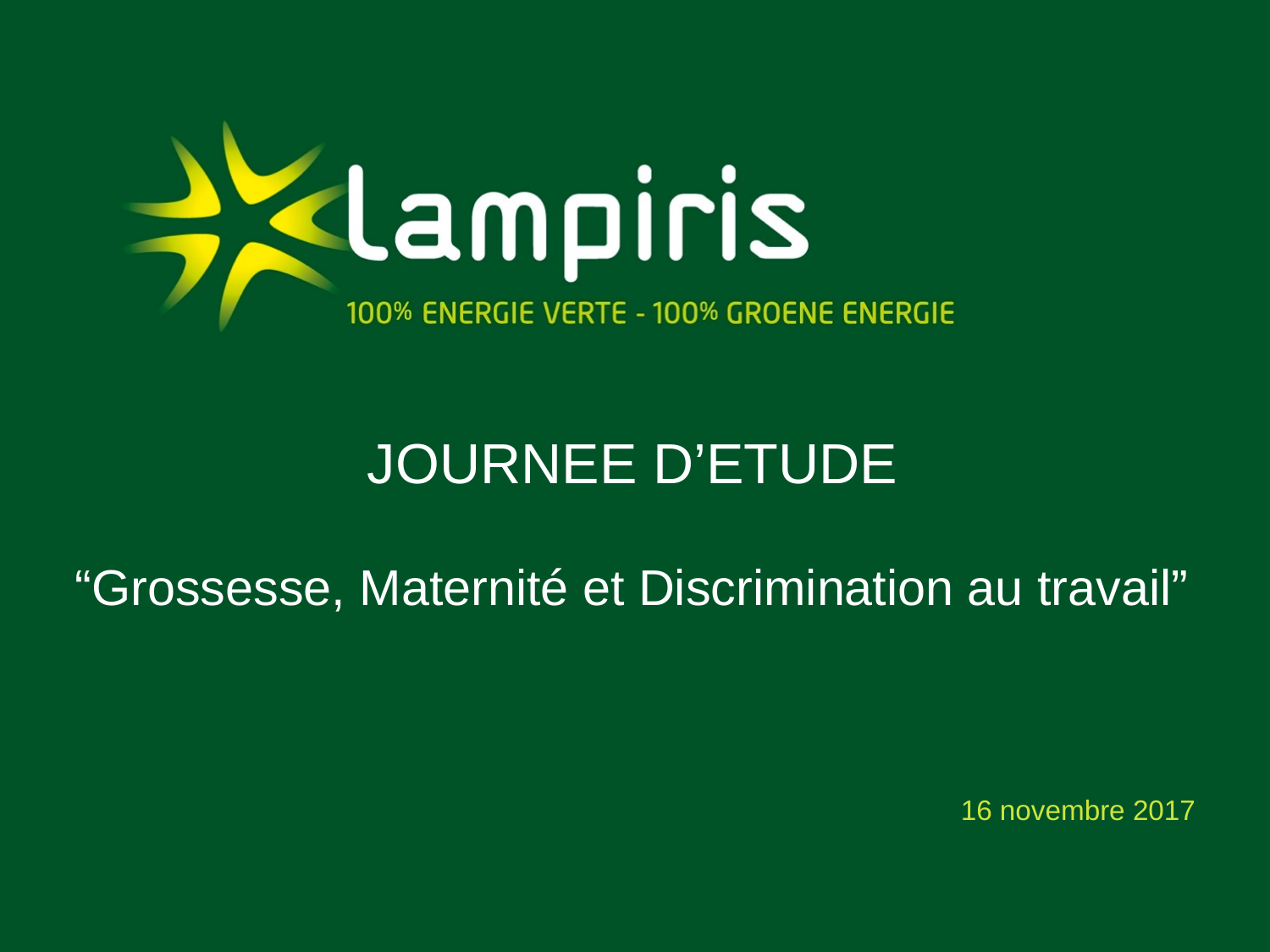

# JOURNEE D’ETUDE “Grossesse, Maternité et Discrimination au travail”
16 novembre 2017